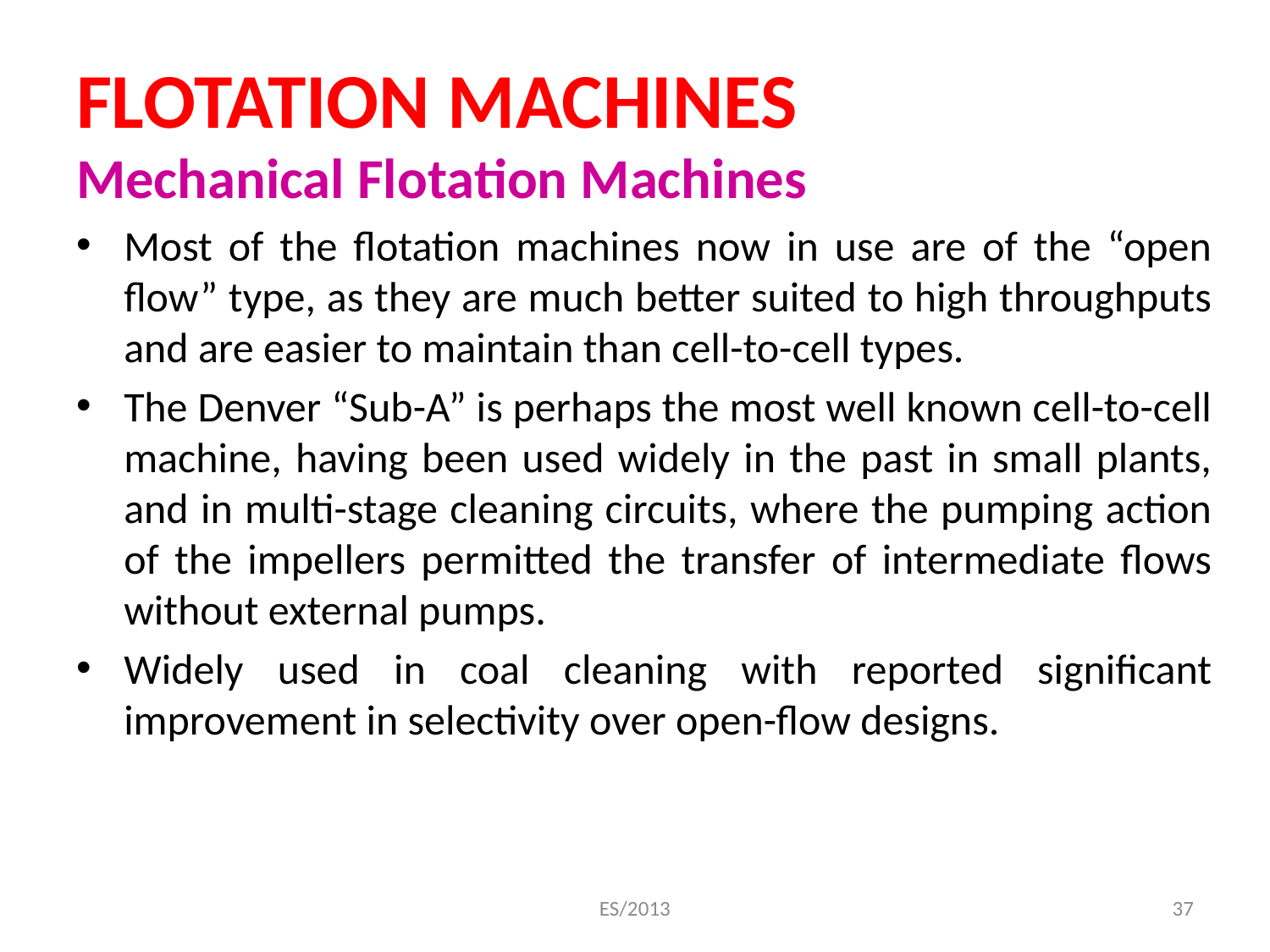

# FLOTATION MACHINES
Mechanical Flotation Machines
Most of the flotation machines now in use are of the “open flow” type, as they are much better suited to high throughputs and are easier to maintain than cell-to-cell types.
The Denver “Sub-A” is perhaps the most well known cell-to-cell machine, having been used widely in the past in small plants, and in multi-stage cleaning circuits, where the pumping action of the impellers permitted the transfer of intermediate flows without external pumps.
Widely used in coal cleaning with reported significant improvement in selectivity over open-flow designs.

ES/2013
37